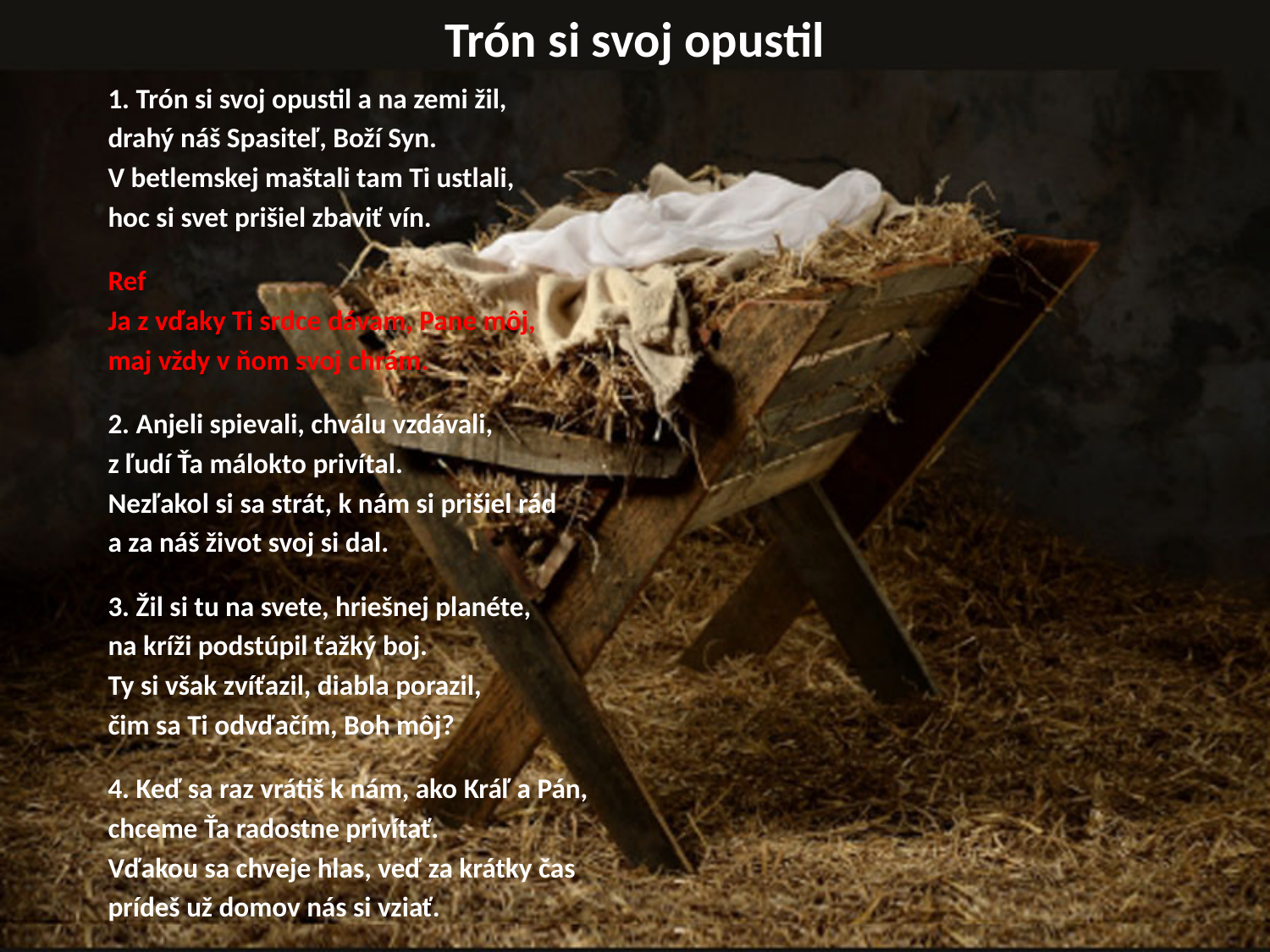

# Trón si svoj opustil
1. Trón si svoj opustil a na zemi žil,
drahý náš Spasiteľ, Boží Syn.
V betlemskej maštali tam Ti ustlali,
hoc si svet prišiel zbaviť vín.

Ref
Ja z vďaky Ti srdce dávam, Pane môj,
maj vždy v ňom svoj chrám.

2. Anjeli spievali, chválu vzdávali,
z ľudí Ťa málokto privítal.
Nezľakol si sa strát, k nám si prišiel rád
a za náš život svoj si dal.

3. Žil si tu na svete, hriešnej planéte,
na kríži podstúpil ťažký boj.
Ty si však zvíťazil, diabla porazil,
čim sa Ti odvďačím, Boh môj?

4. Keď sa raz vrátiš k nám, ako Kráľ a Pán,
chceme Ťa radostne privítať.
Vďakou sa chveje hlas, veď za krátky čas
prídeš už domov nás si vziať.